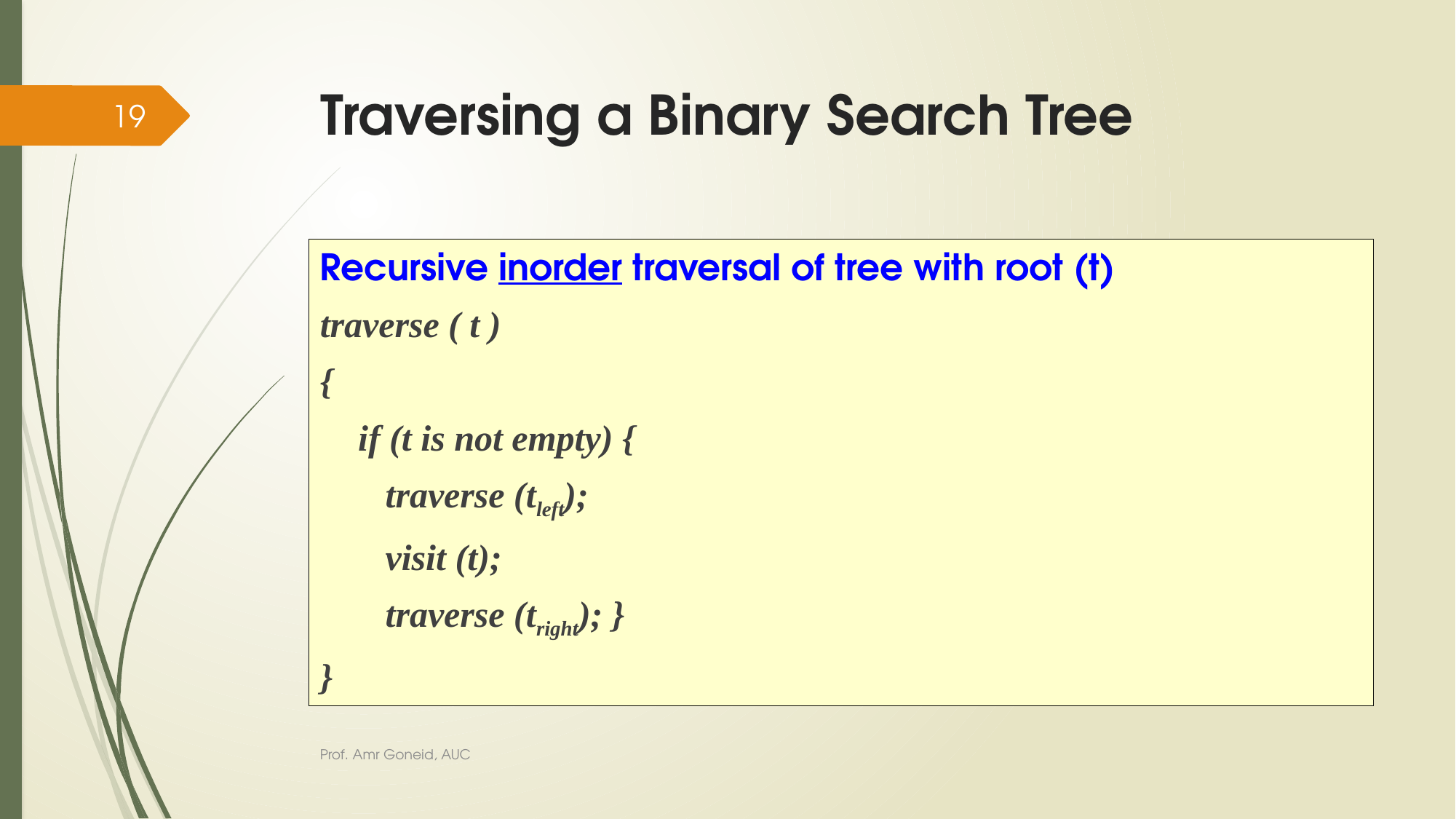

# Traversing a Binary Search Tree
19
Recursive inorder traversal of tree with root (t)
traverse ( t )
{
	if (t is not empty) {
		   traverse (tleft);
		   visit (t);
		   traverse (tright); }
}

Prof. Amr Goneid, AUC